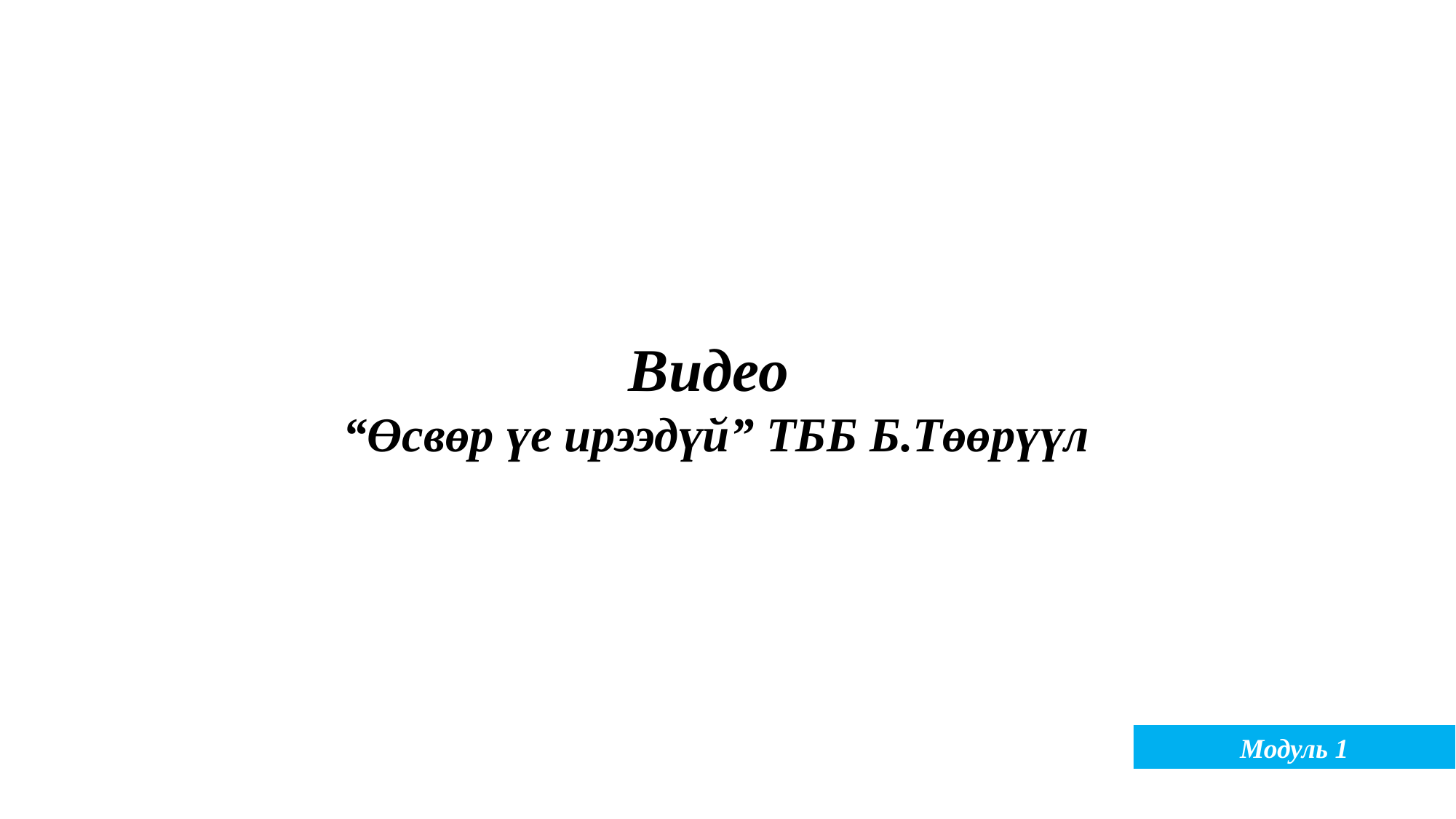

Видео
“Өсвөр үе ирээдүй” ТББ Б.Төөрүүл
Модуль 1